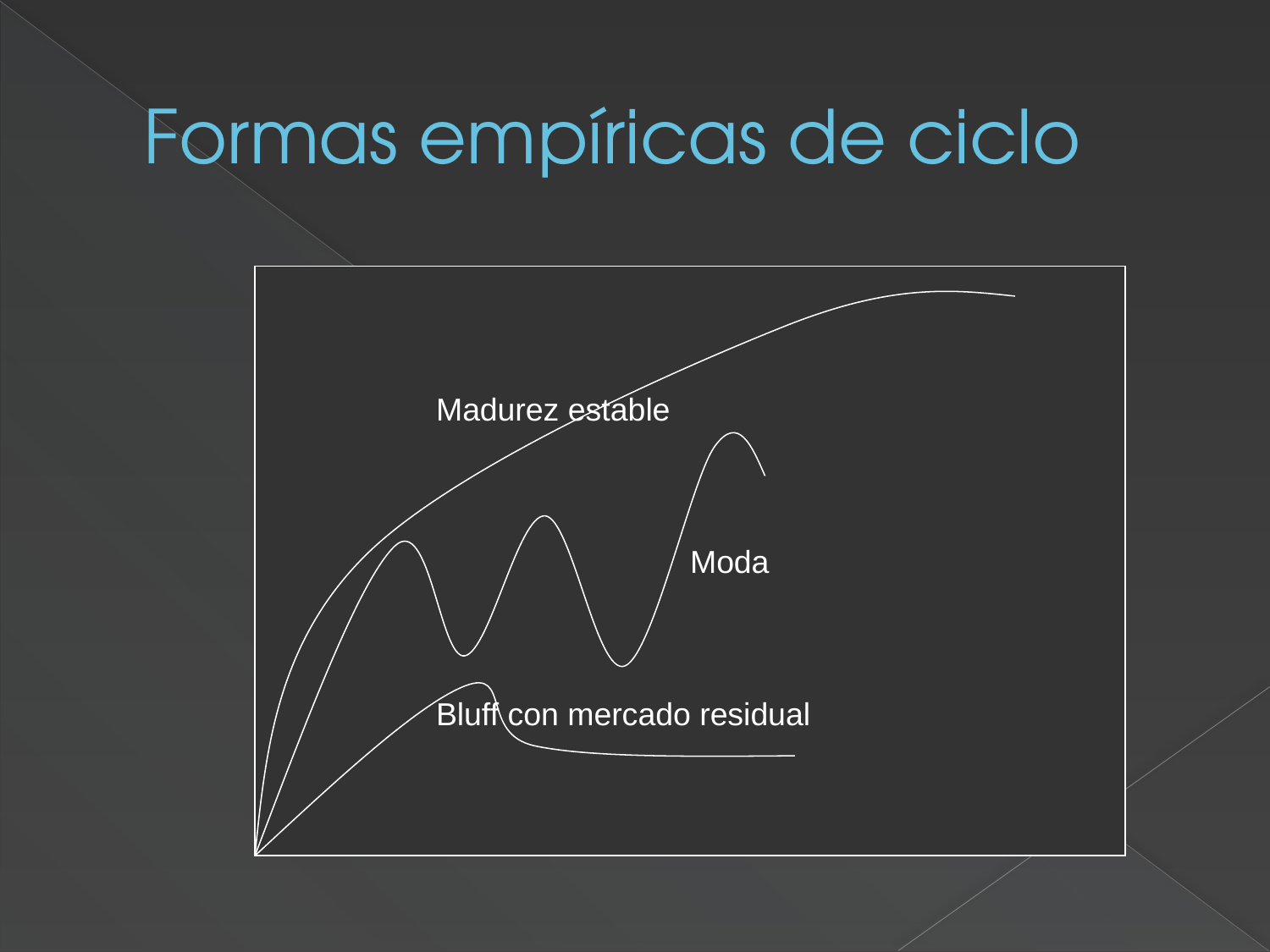

# Formas empíricas de ciclo
Madurez estable

	Moda

		Bluff con mercado residual